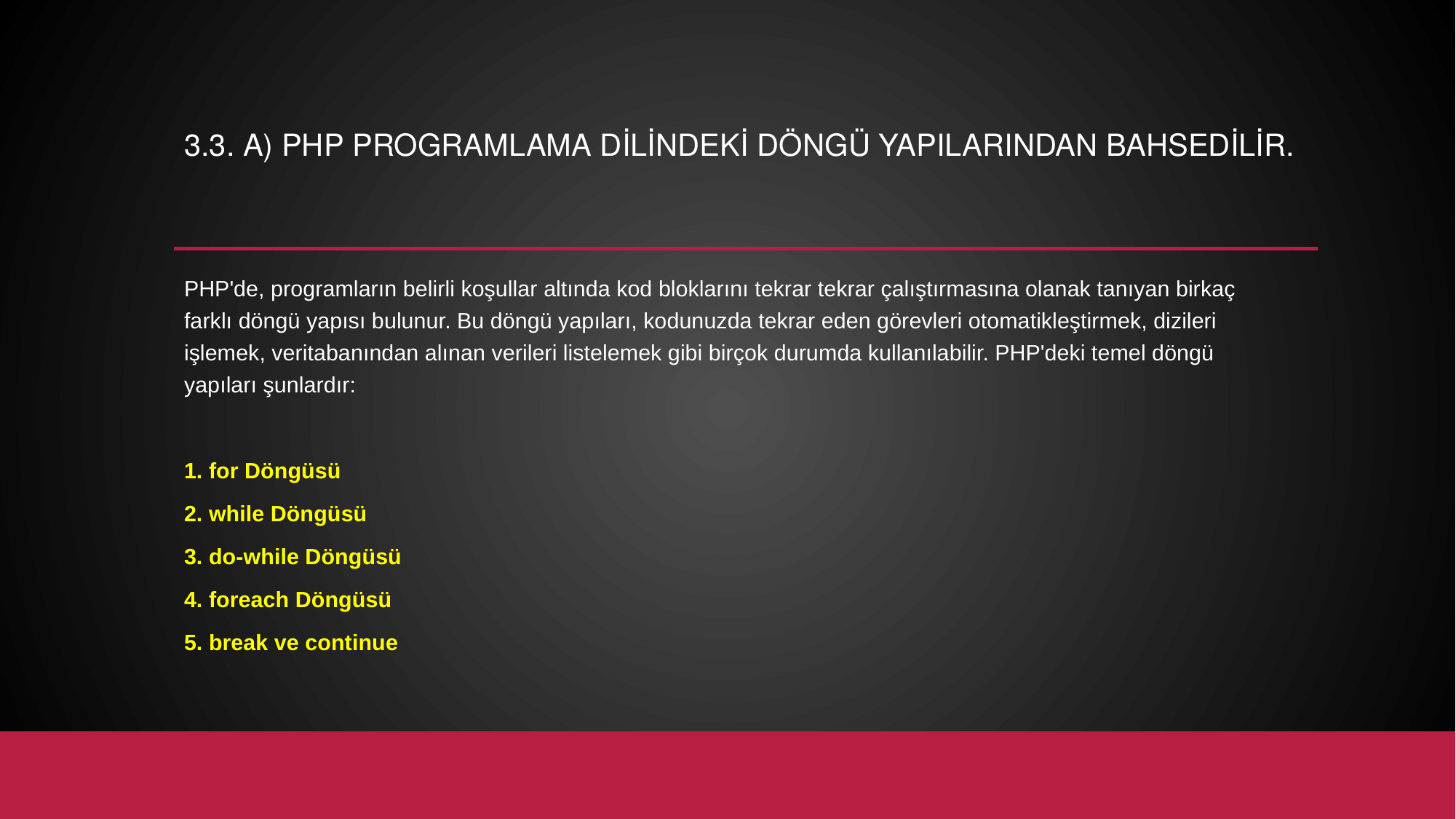

# 3.3. a) PHP programlama dilindeki döngü yapılarından bahsedilir.
PHP'de, programların belirli koşullar altında kod bloklarını tekrar tekrar çalıştırmasına olanak tanıyan birkaç farklı döngü yapısı bulunur. Bu döngü yapıları, kodunuzda tekrar eden görevleri otomatikleştirmek, dizileri işlemek, veritabanından alınan verileri listelemek gibi birçok durumda kullanılabilir. PHP'deki temel döngü yapıları şunlardır:

1. for Döngüsü
2. while Döngüsü
3. do-while Döngüsü
4. foreach Döngüsü
5. break ve continue